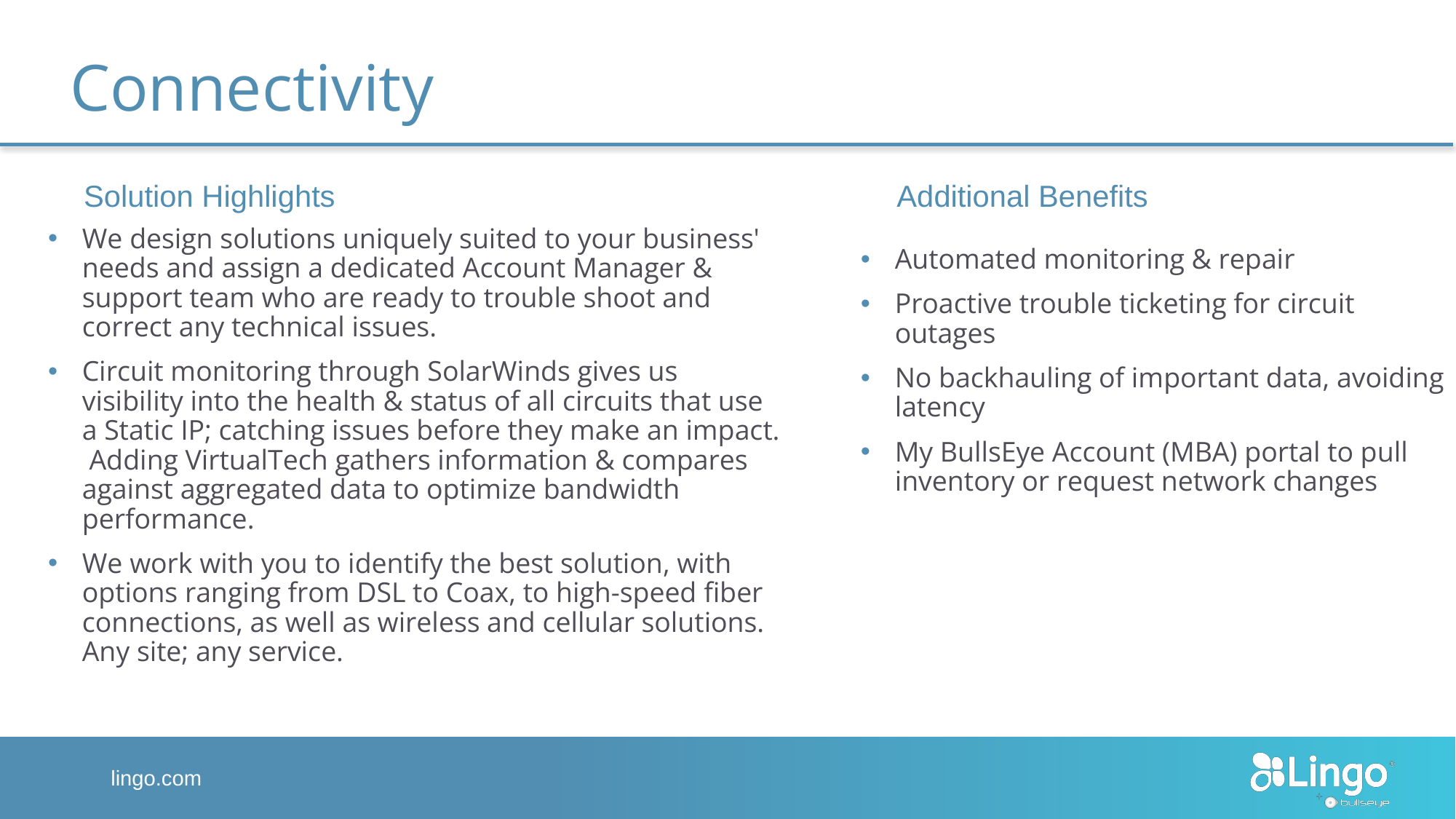

# Connectivity
Solution Highlights
Additional Benefits
We design solutions uniquely suited to your business' needs and assign a dedicated Account Manager & support team who are ready to trouble shoot and correct any technical issues.
Circuit monitoring through SolarWinds gives us visibility into the health & status of all circuits that use a Static IP; catching issues before they make an impact.  Adding VirtualTech gathers information & compares against aggregated data to optimize bandwidth performance.
We work with you to identify the best solution, with options ranging from DSL to Coax, to high-speed fiber connections, as well as wireless and cellular solutions. Any site; any service.
Automated monitoring & repair
Proactive trouble ticketing for circuit outages
No backhauling of important data, avoiding latency
My BullsEye Account (MBA) portal to pull inventory or request network changes